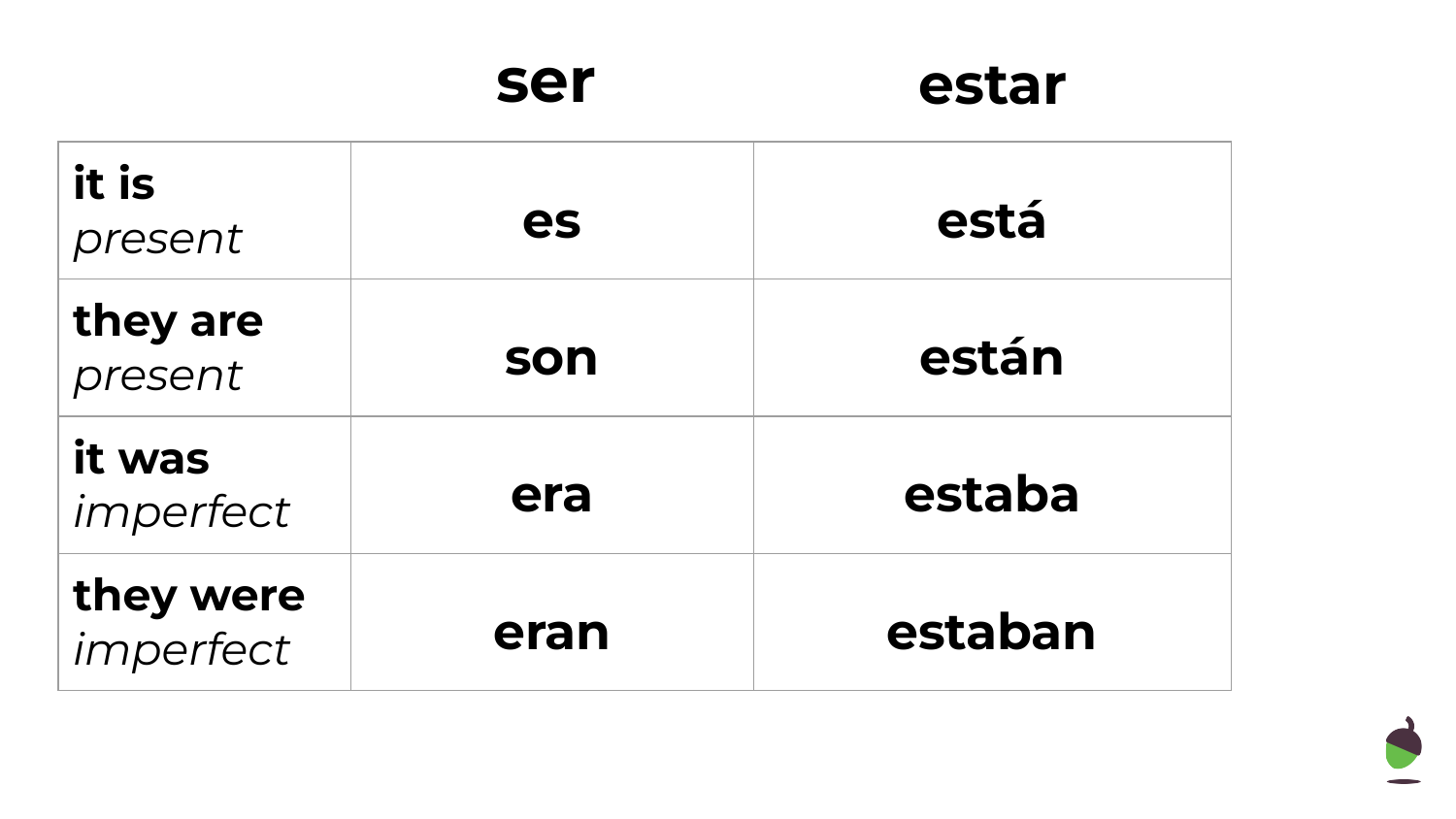

# ser
estar
| it is present | es | está |
| --- | --- | --- |
| they are present | son | están |
| it was imperfect | era | estaba |
| they were imperfect | eran | estaban |